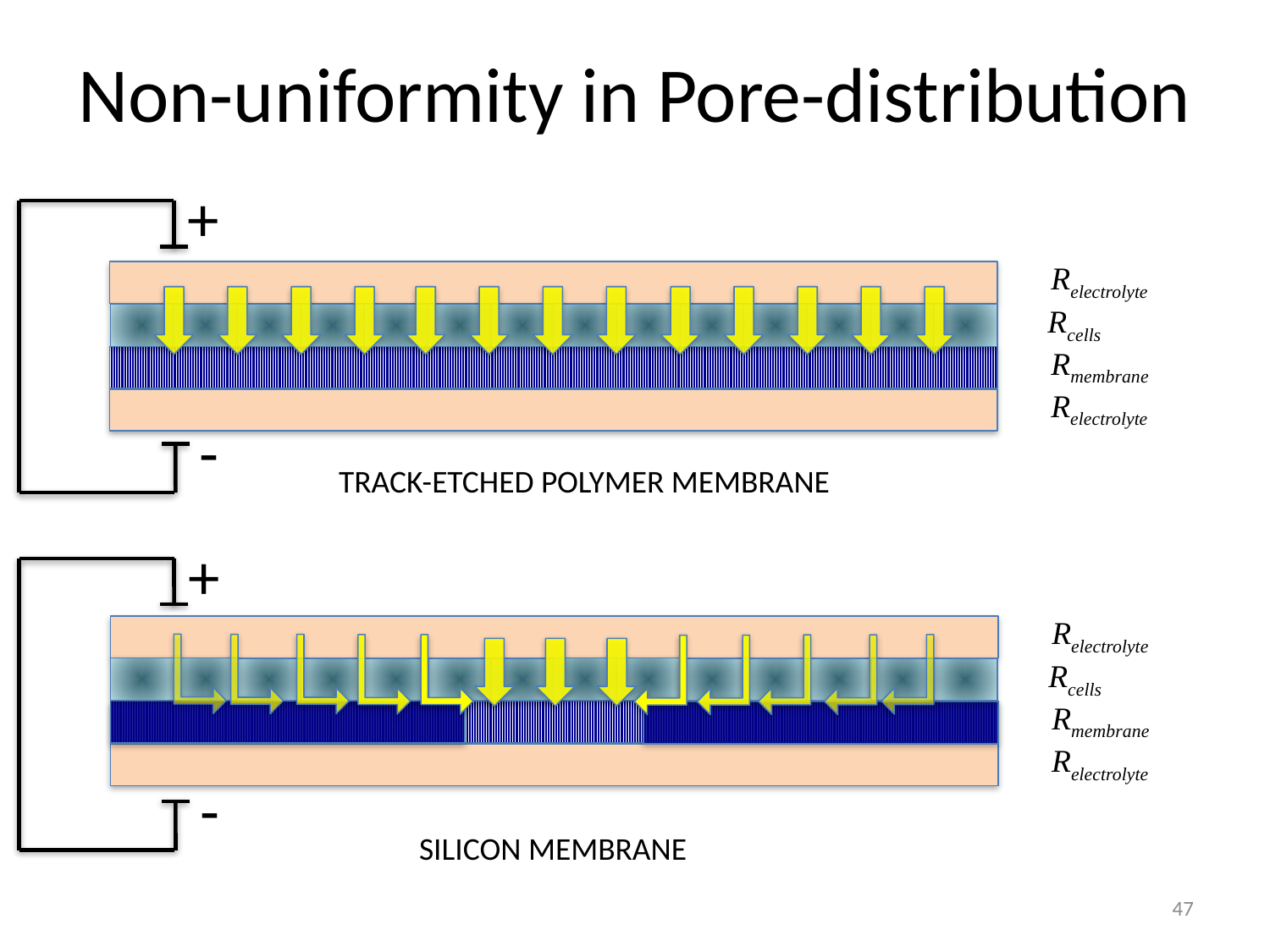

Non-uniformity in Pore-distribution
+
-
Relectrolyte

Rcells

Rmembrane

Relectrolyte

TRACK-ETCHED POLYMER MEMBRANE
+
-
Relectrolyte

Rcells

Rmembrane

Relectrolyte

SILICON MEMBRANE
47